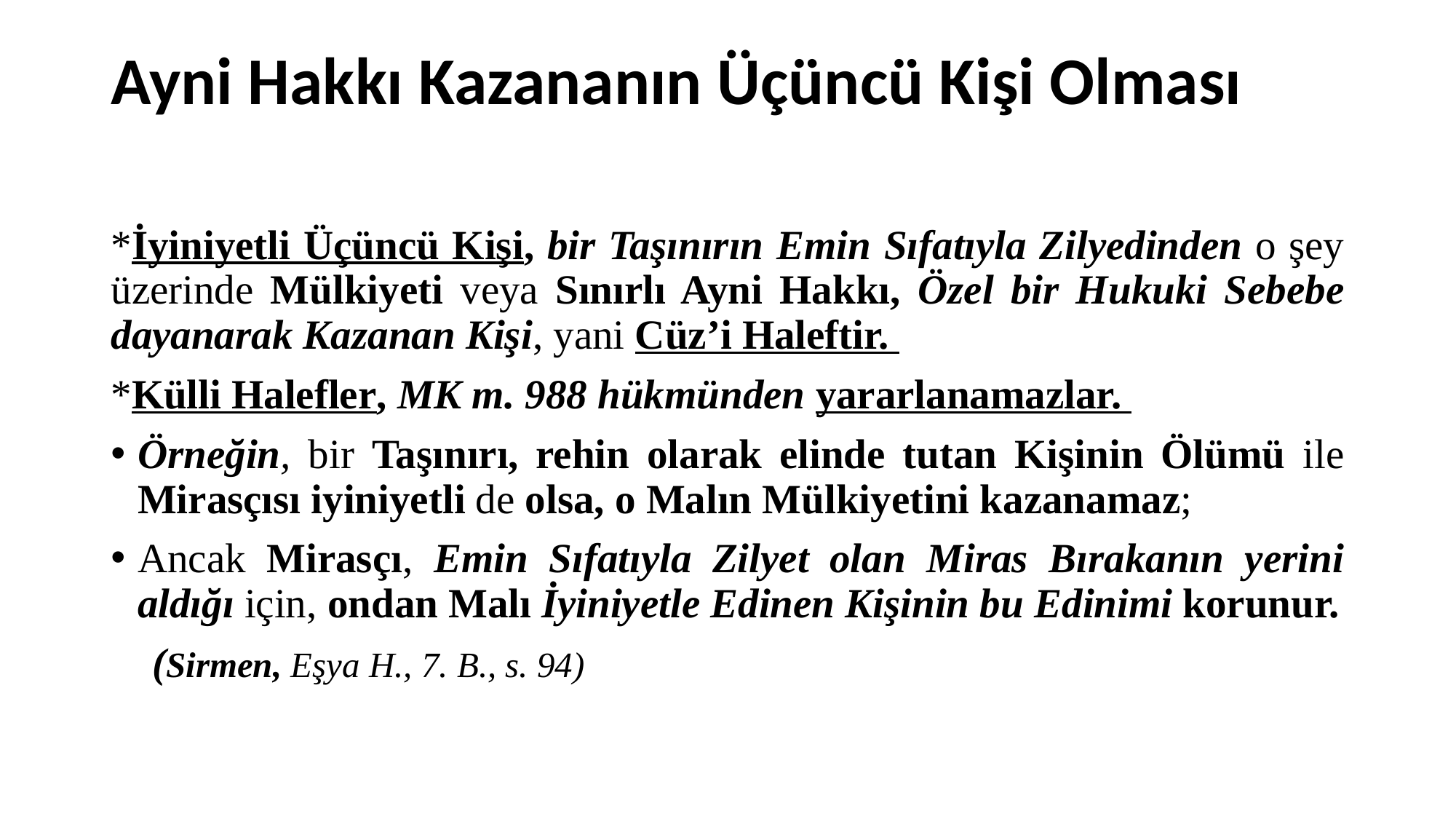

# Ayni Hakkı Kazananın Üçüncü Kişi Olması
*İyiniyetli Üçüncü Kişi, bir Taşınırın Emin Sıfatıyla Zilyedinden o şey üzerinde Mülkiyeti veya Sınırlı Ayni Hakkı, Özel bir Hukuki Sebebe dayanarak Kazanan Kişi, yani Cüz’i Haleftir.
*Külli Halefler, MK m. 988 hükmünden yararlanamazlar.
Örneğin, bir Taşınırı, rehin olarak elinde tutan Kişinin Ölümü ile Mirasçısı iyiniyetli de olsa, o Malın Mülkiyetini kazanamaz;
Ancak Mirasçı, Emin Sıfatıyla Zilyet olan Miras Bırakanın yerini aldığı için, ondan Malı İyiniyetle Edinen Kişinin bu Edinimi korunur.
    (Sirmen, Eşya H., 7. B., s. 94)